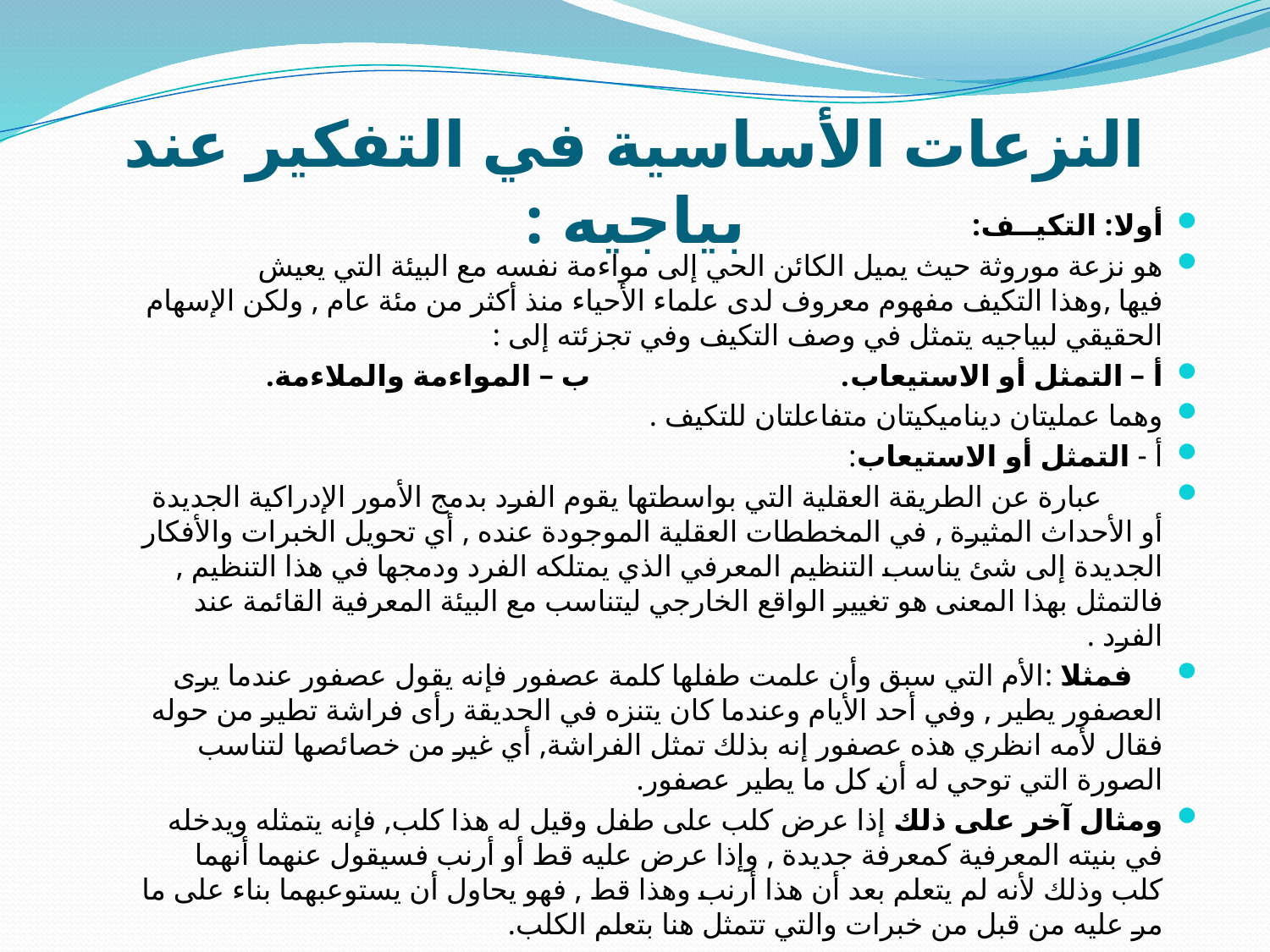

# النزعات الأساسية في التفكير عند بياجيه :
أولا: التكيــف:
هو نزعة موروثة حيث يميل الكائن الحي إلى مواءمة نفسه مع البيئة التي يعيش فيها ,وهذا التكيف مفهوم معروف لدى علماء الأحياء منذ أكثر من مئة عام , ولكن الإسهام الحقيقي لبياجيه يتمثل في وصف التكيف وفي تجزئته إلى :
أ – التمثل أو الاستيعاب.                                 ب – المواءمة والملاءمة.
وهما عمليتان ديناميكيتان متفاعلتان للتكيف .
أ - التمثل أو الاستيعاب:
        عبارة عن الطريقة العقلية التي بواسطتها يقوم الفرد بدمج الأمور الإدراكية الجديدة أو الأحداث المثيرة , في المخططات العقلية الموجودة عنده , أي تحويل الخبرات والأفكار الجديدة إلى شئ يناسب التنظيم المعرفي الذي يمتلكه الفرد ودمجها في هذا التنظيم , فالتمثل بهذا المعنى هو تغيير الواقع الخارجي ليتناسب مع البيئة المعرفية القائمة عند الفرد .
    فمثلا :الأم التي سبق وأن علمت طفلها كلمة عصفور فإنه يقول عصفور عندما يرى العصفور يطير , وفي أحد الأيام وعندما كان يتنزه في الحديقة رأى فراشة تطير من حوله فقال لأمه انظري هذه عصفور إنه بذلك تمثل الفراشة, أي غير من خصائصها لتناسب الصورة التي توحي له أن كل ما يطير عصفور.
ومثال آخر على ذلك إذا عرض كلب على طفل وقيل له هذا كلب, فإنه يتمثله ويدخله في بنيته المعرفية كمعرفة جديدة , وإذا عرض عليه قط أو أرنب فسيقول عنهما أنهما كلب وذلك لأنه لم يتعلم بعد أن هذا أرنب وهذا قط , فهو يحاول أن يستوعبهما بناء على ما مر عليه من قبل من خبرات والتي تتمثل هنا بتعلم الكلب.